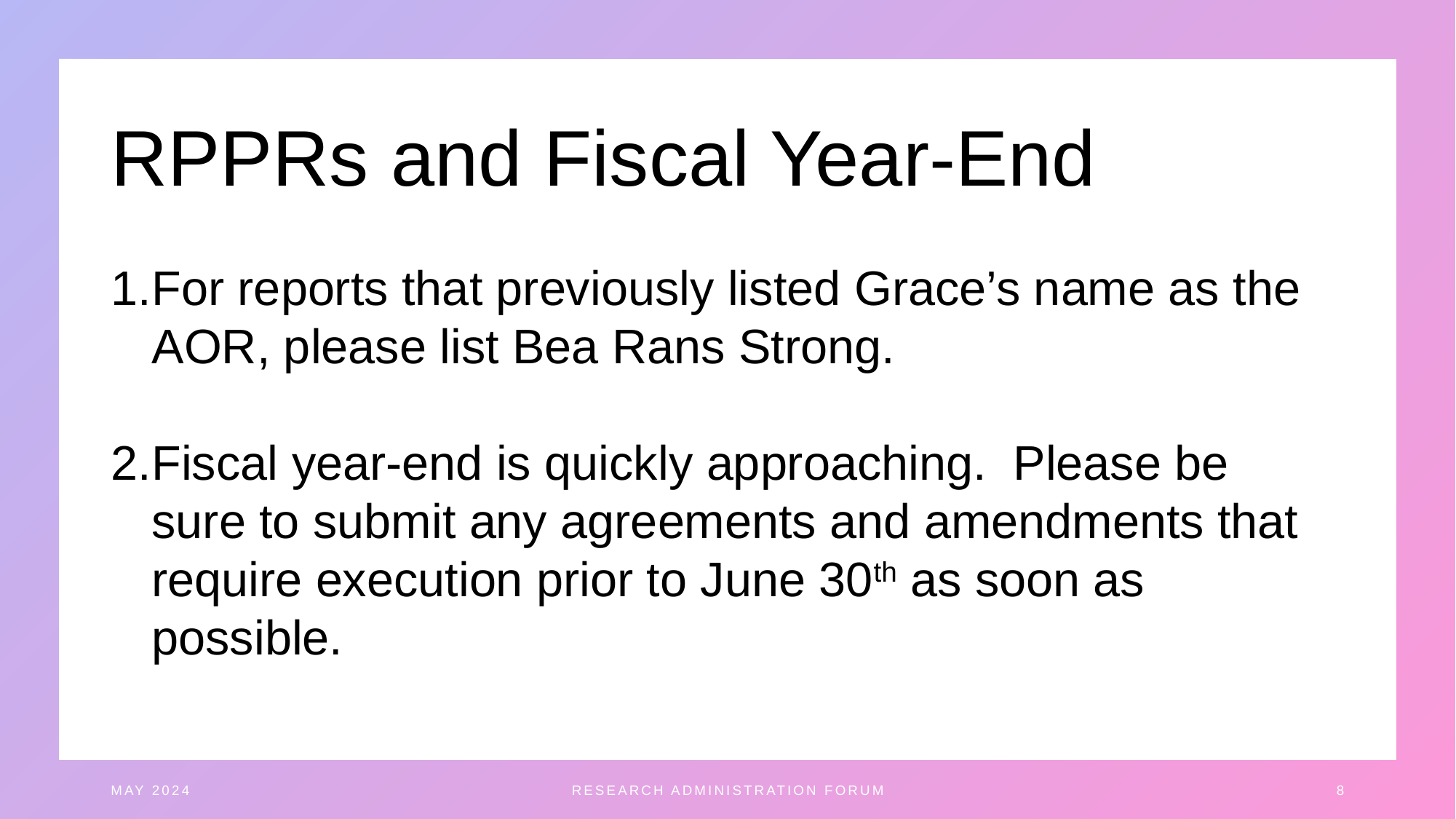

# RPPRs and Fiscal Year-End
For reports that previously listed Grace’s name as the AOR, please list Bea Rans Strong.

Fiscal year-end is quickly approaching.  Please be sure to submit any agreements and amendments that require execution prior to June 30th as soon as possible.

May 2024
Research administration forum
8